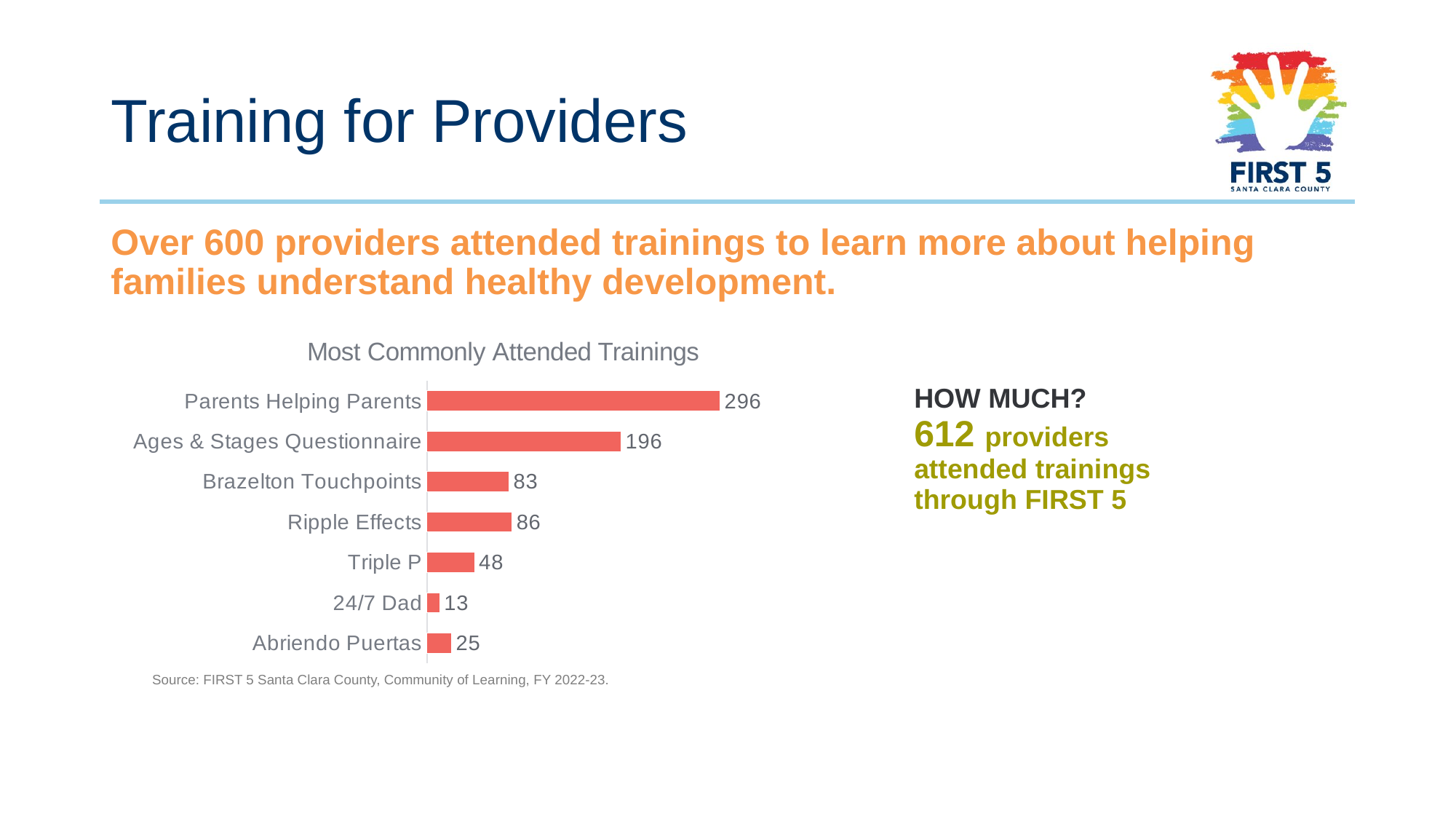

# Training for Providers
Over 600 providers attended trainings to learn more about helping families understand healthy development.

### Chart: Most Commonly Attended Trainings

| Category | Series 1 |
|---|---|
| Parents Helping Parents | 296.0 |
| Ages & Stages Questionnaire | 196.0 |
| Brazelton Touchpoints | 83.0 |
| Ripple Effects | 86.0 |
| Triple P | 48.0 |
| 24/7 Dad | 13.0 |
| Abriendo Puertas | 25.0 |
| HOW MUCH? 612 providers attended trainings through FIRST 5 |
| --- |
Source: FIRST 5 Santa Clara County, Community of Learning, FY 2022-23.